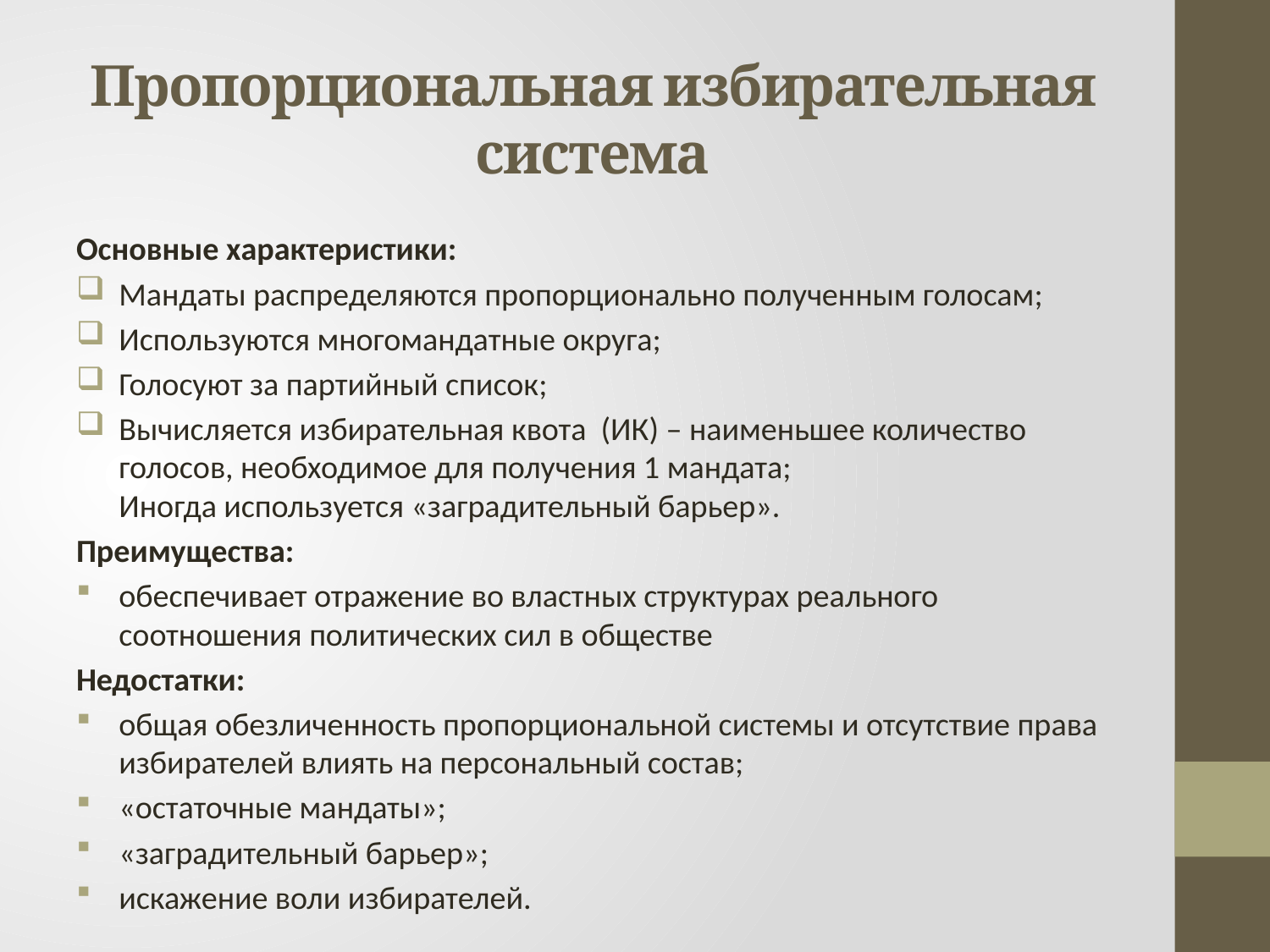

# Пропорциональная избирательная система
Основные характеристики:
Мандаты распределяются пропорционально полученным голосам;
Используются многомандатные округа;
Голосуют за партийный список;
Вычисляется избирательная квота  (ИК) – наименьшее количество голосов, необходимое для получения 1 мандата;
Иногда используется «заградительный барьер».
Преимущества:
обеспечивает отражение во властных структурах реального соотношения политических сил в обществе
Недостатки:
общая обезличенность пропорциональной системы и отсутствие права избирателей влиять на персональный состав;
«остаточные мандаты»;
«заградительный барьер»;
искажение воли избирателей.